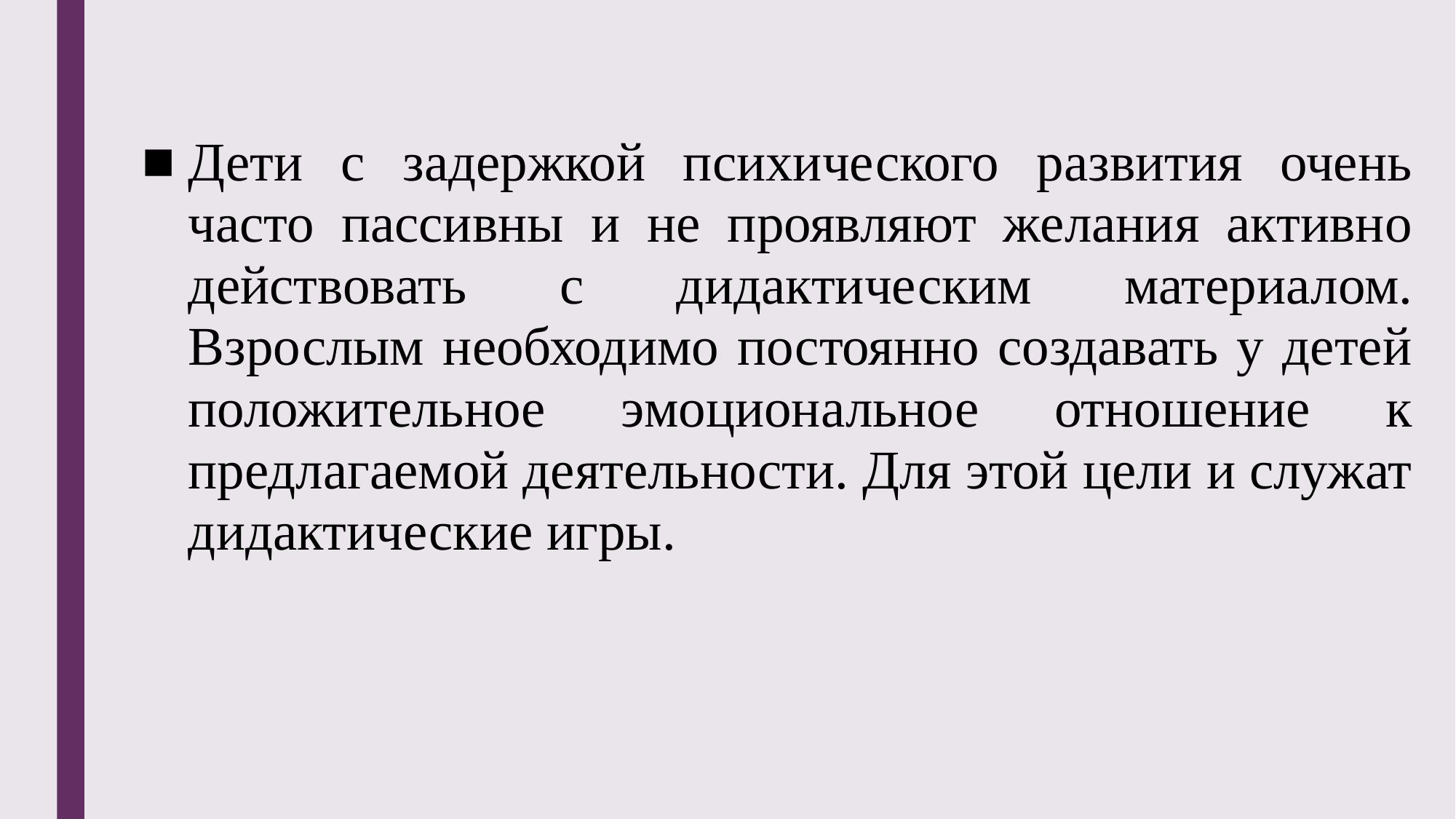

Дети с задержкой психического развития очень часто пассивны и не проявляют желания активно действовать с дидактическим материалом. Взрослым необходимо постоянно создавать у детей положительное эмоциональное отношение к предлагаемой деятельности. Для этой цели и служат дидактические игры.